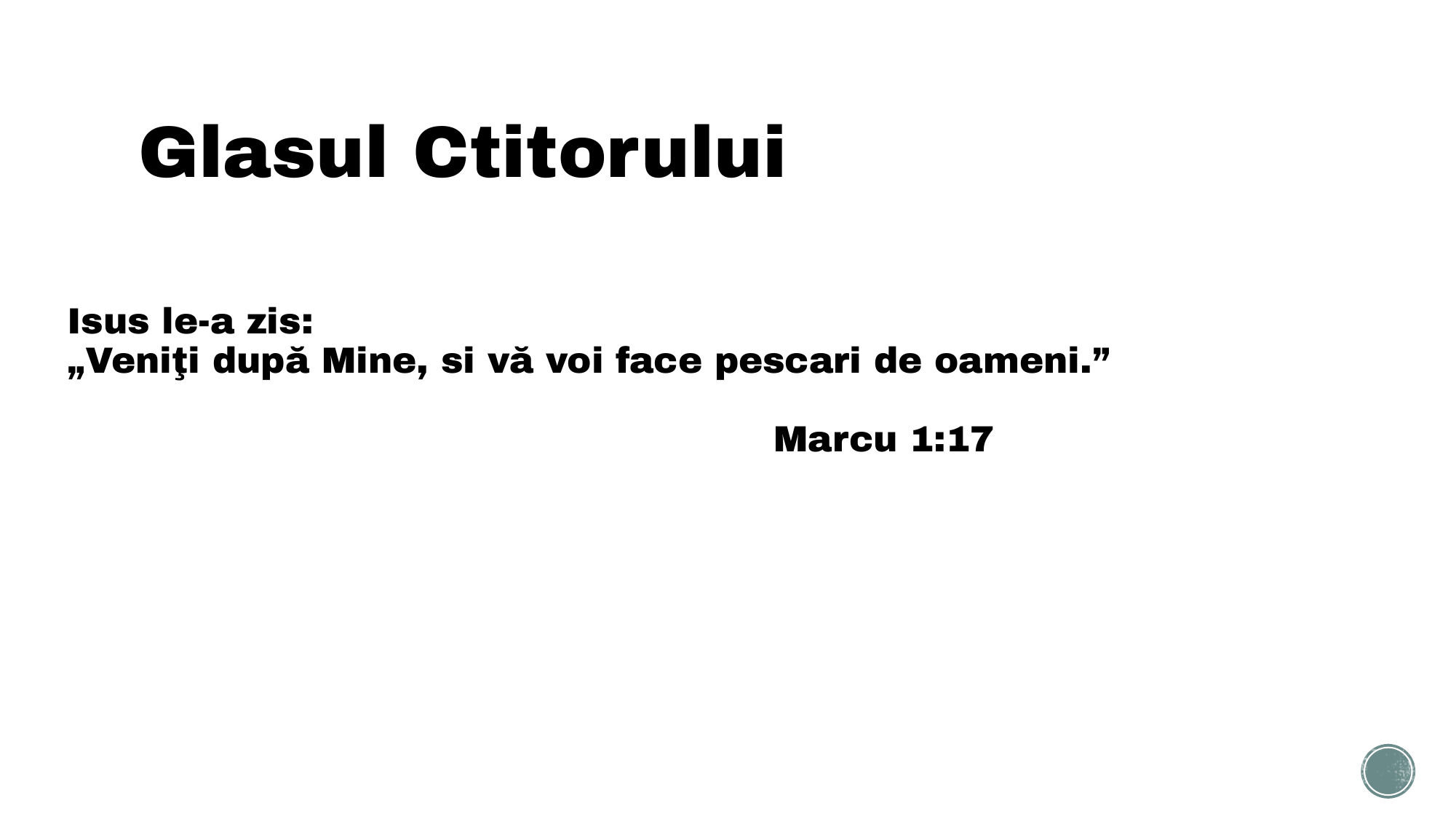

Glasul Ctitorului
Isus le-a zis:
„Veniţi după Mine, si vă voi face pescari de oameni.”

                                                          Marcu 1:17